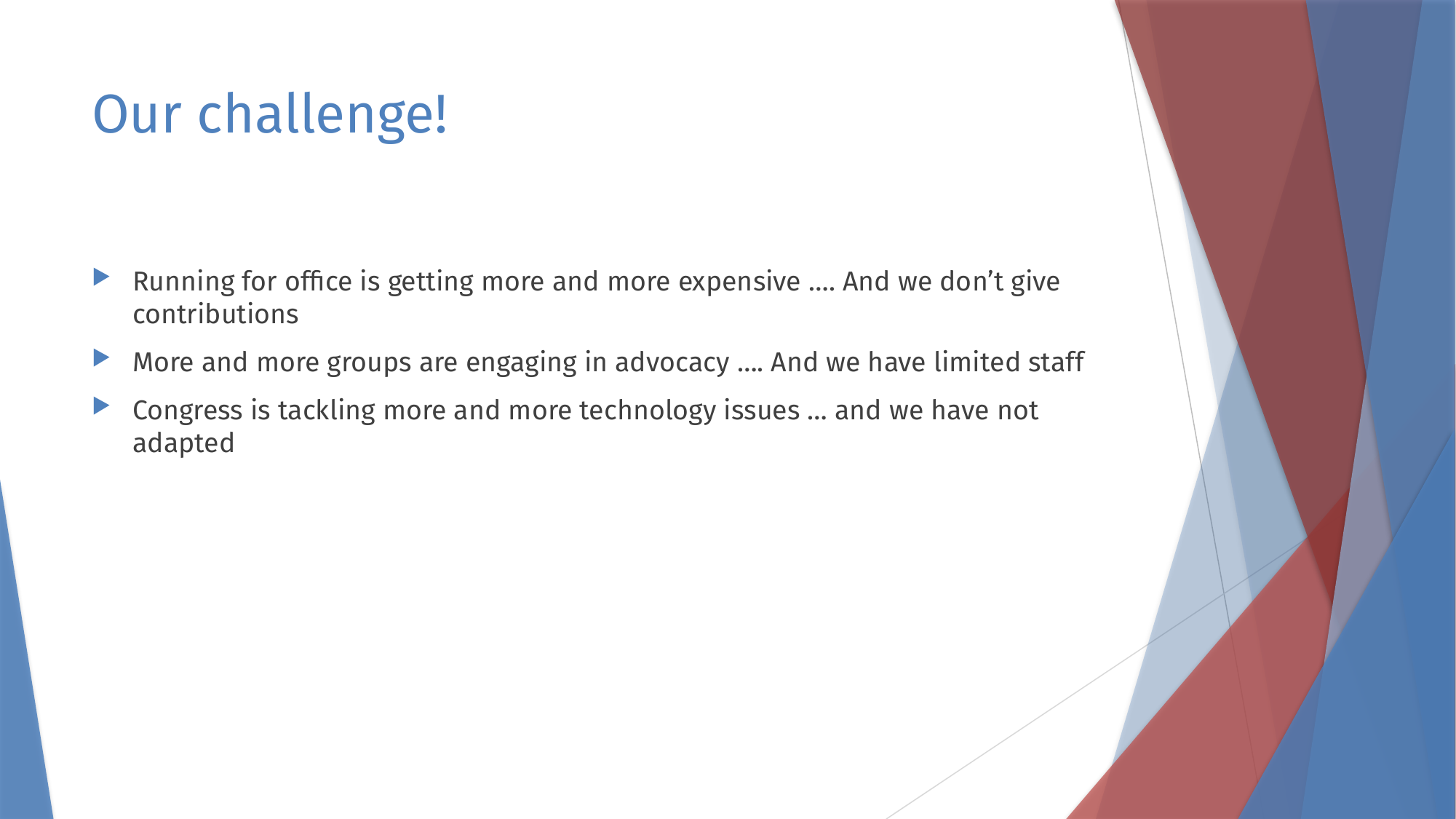

# Our challenge!
Running for office is getting more and more expensive …. And we don’t give contributions
More and more groups are engaging in advocacy …. And we have limited staff
Congress is tackling more and more technology issues … and we have not adapted